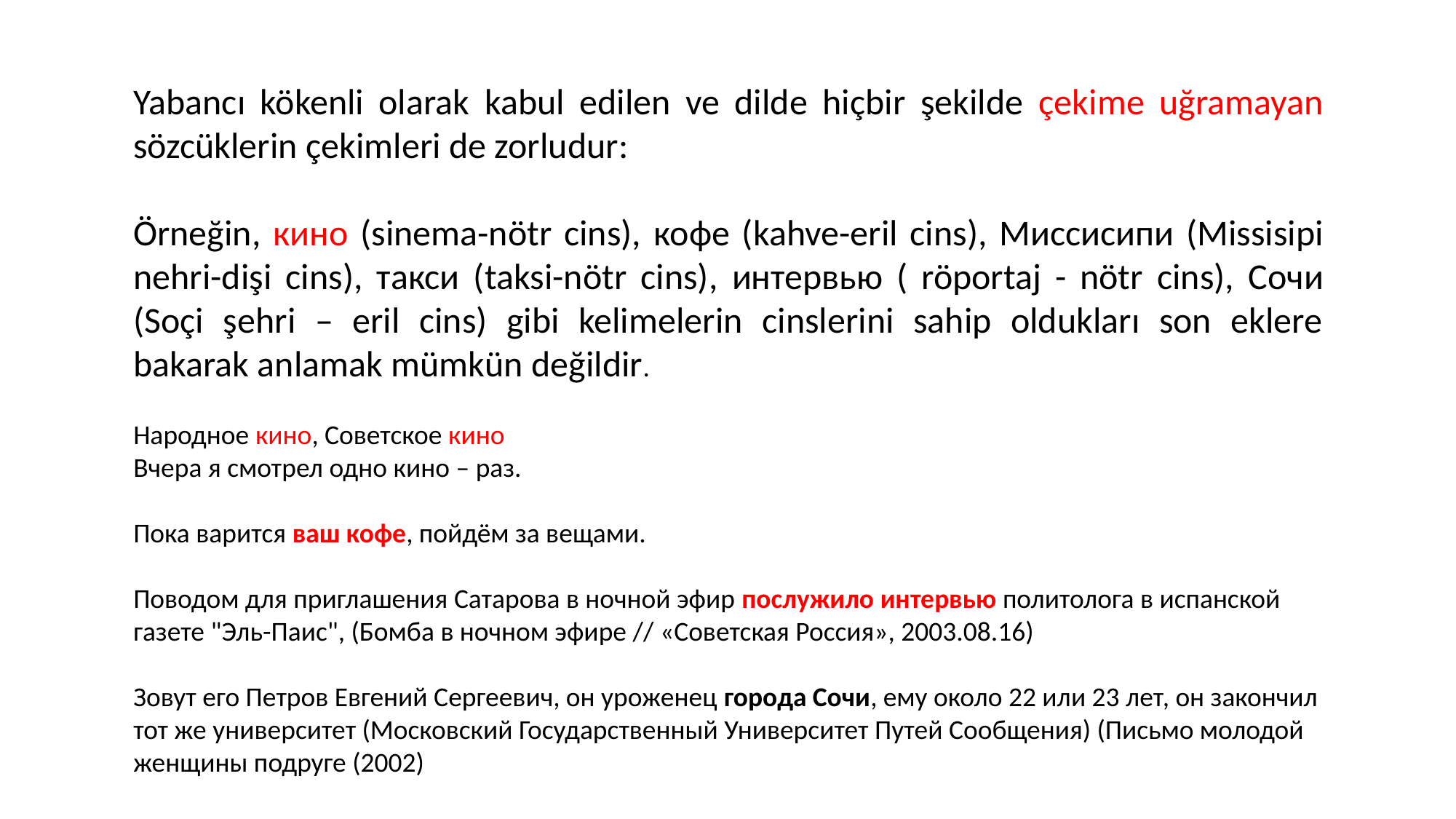

Yabancı kökenli olarak kabul edilen ve dilde hiçbir şekilde çekime uğramayan sözcüklerin çekimleri de zorludur:

Örneğin, кино (sinema-nötr cins), кофе (kahve-eril cins), Миссисипи (Missisipi nehri-dişi cins), такси (taksi-nötr cins), интервью ( röportaj - nötr cins), Сочи (Soçi şehri – eril cins) gibi kelimelerin cinslerini sahip oldukları son eklere bakarak anlamak mümkün değildir.

Народное кино, Советское кино
Вчера я смотрел одно кино – раз.

Пока варится ваш кофе, пойдём за вещами.

Поводом для приглашения Сатарова в ночной эфир послужило интервью политолога в испанской газете "Эль-Паис", (Бомба в ночном эфире // «Советская Россия», 2003.08.16)

Зовут его Петров Евгений Сергеевич, он уроженец города Сочи, ему около 22 или 23 лет, он закончил тот же университет (Московский Государственный Университет Путей Сообщения) (Письмо молодой женщины подруге (2002)